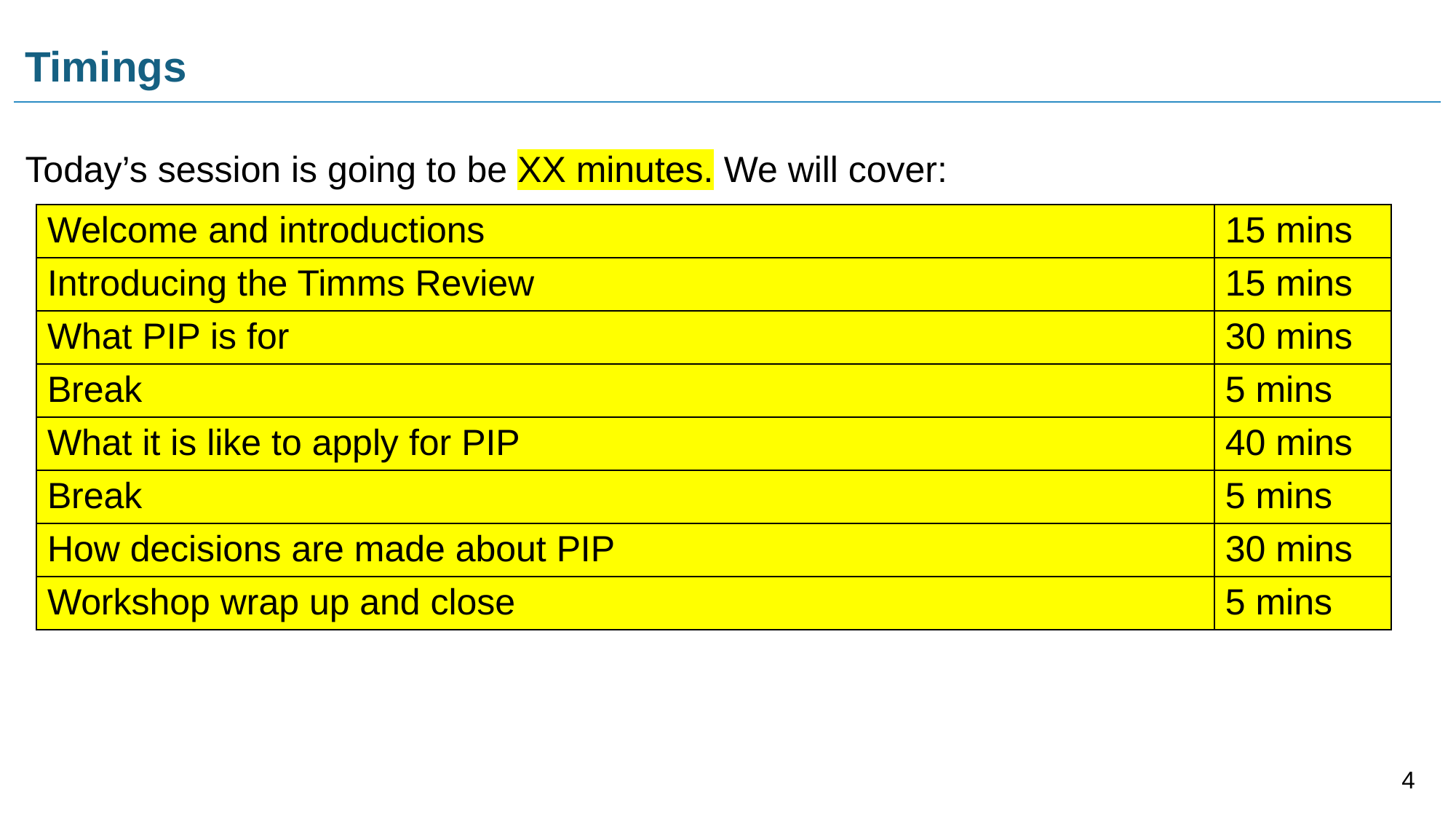

# Timings

Today’s session is going to be XX minutes. We will cover:
| Welcome and introductions | 15 mins |
| --- | --- |
| Introducing the Timms Review | 15 mins |
| What PIP is for | 30 mins |
| Break | 5 mins |
| What it is like to apply for PIP | 40 mins |
| Break | 5 mins |
| How decisions are made about PIP | 30 mins |
| Workshop wrap up and close | 5 mins |
4